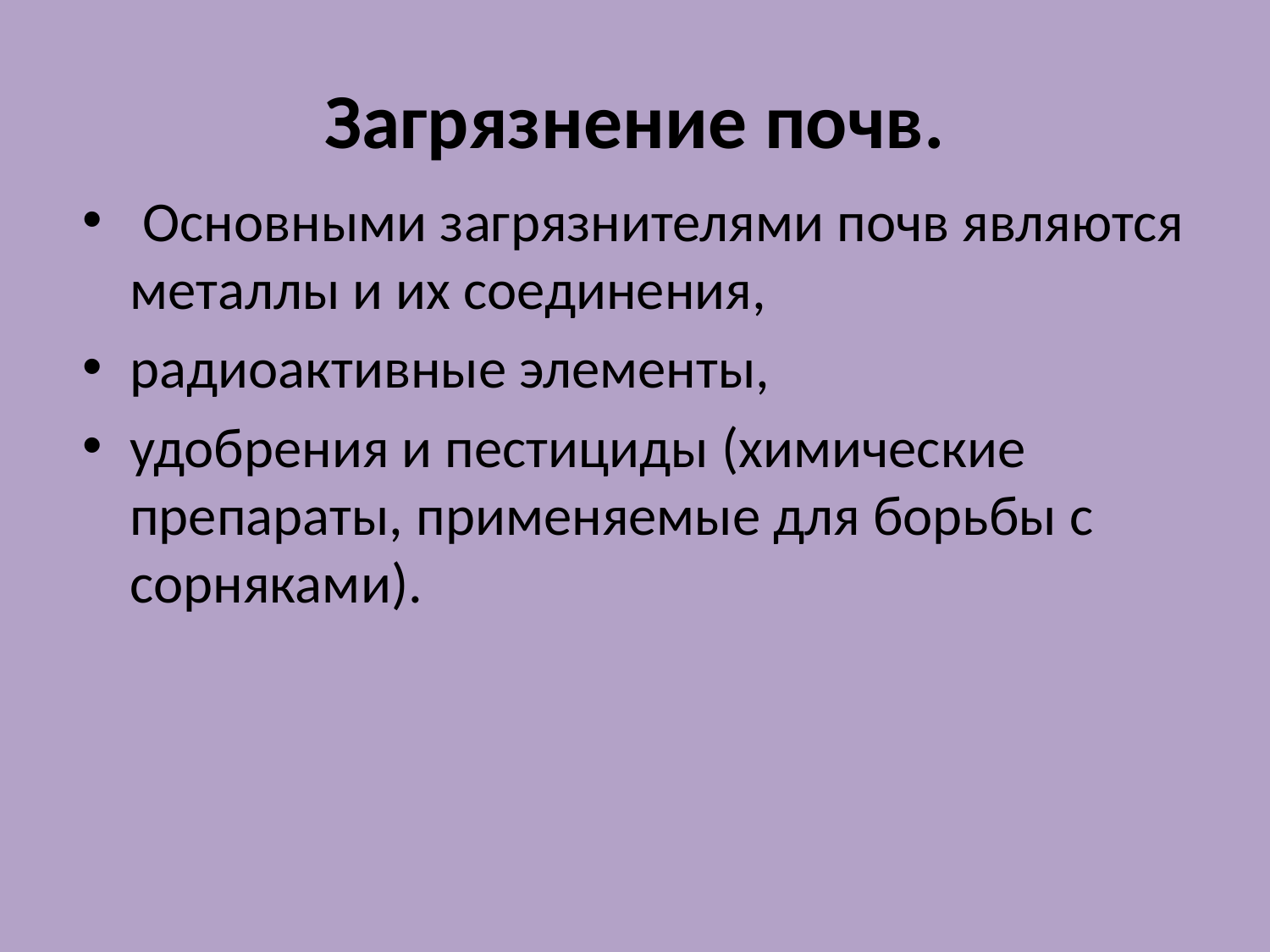

# Загрязнение почв.
 Основными загрязнителями почв являются металлы и их соединения,
радиоактивные элементы,
удобрения и пестициды (химические препараты, применяемые для борьбы с сорняками).